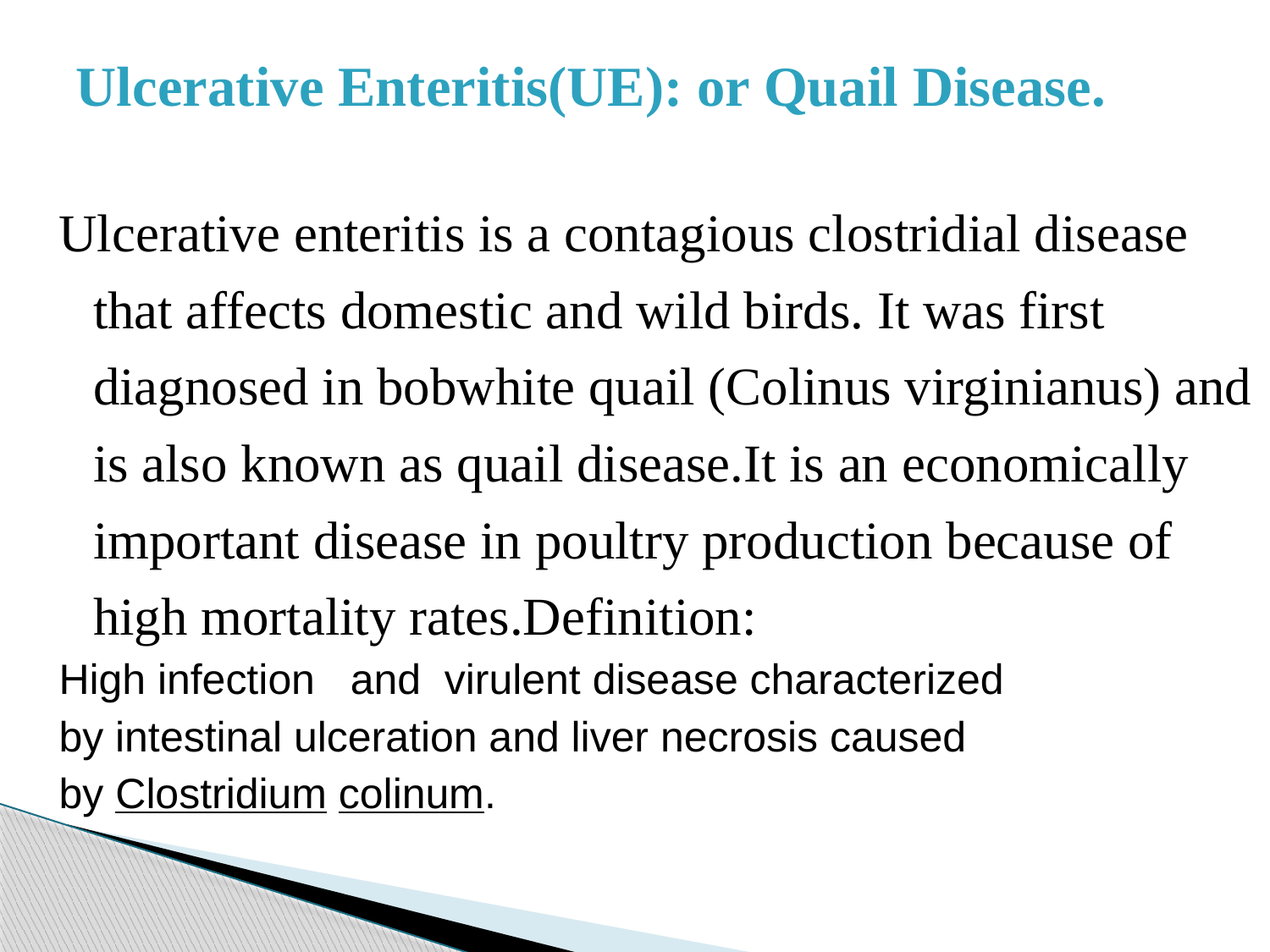

# Ulcerative Enteritis(UE): or Quail Disease.
Ulcerative enteritis is a contagious clostridial disease that affects domestic and wild birds. It was first diagnosed in bobwhite quail (Colinus virginianus) and is also known as quail disease.It is an economically important disease in poultry production because of high mortality rates.Definition:
High infection   and  virulent disease characterized
by intestinal ulceration and liver necrosis caused
by Clostridium colinum.